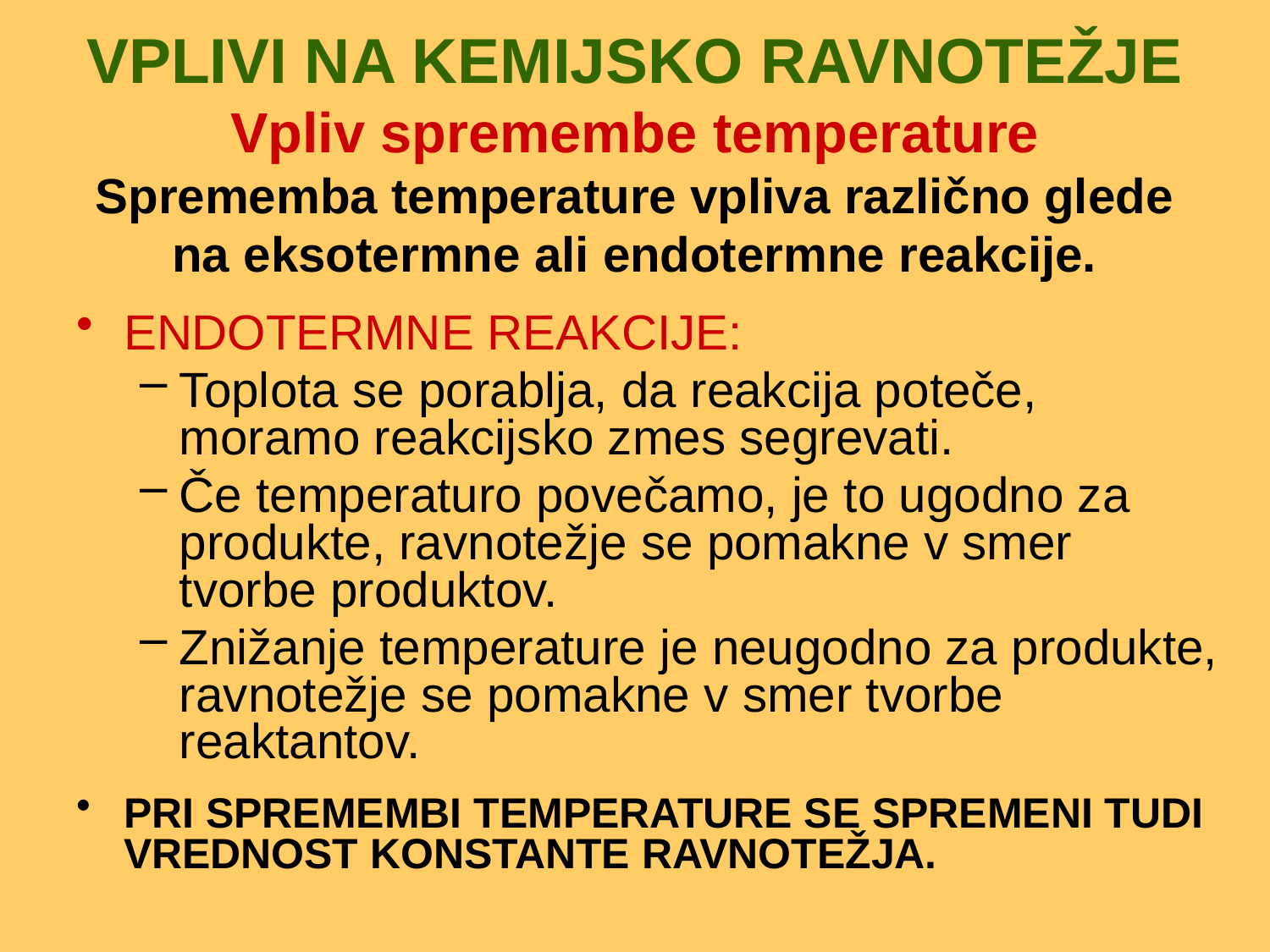

# VPLIVI NA KEMIJSKO RAVNOTEŽJE Vpliv spremembe temperature Sprememba temperature vpliva različno glede na eksotermne ali endotermne reakcije.
ENDOTERMNE REAKCIJE:
Toplota se porablja, da reakcija poteče, moramo reakcijsko zmes segrevati.
Če temperaturo povečamo, je to ugodno za produkte, ravnotežje se pomakne v smer tvorbe produktov.
Znižanje temperature je neugodno za produkte, ravnotežje se pomakne v smer tvorbe reaktantov.

PRI SPREMEMBI TEMPERATURE SE SPREMENI TUDI VREDNOST KONSTANTE RAVNOTEŽJA.